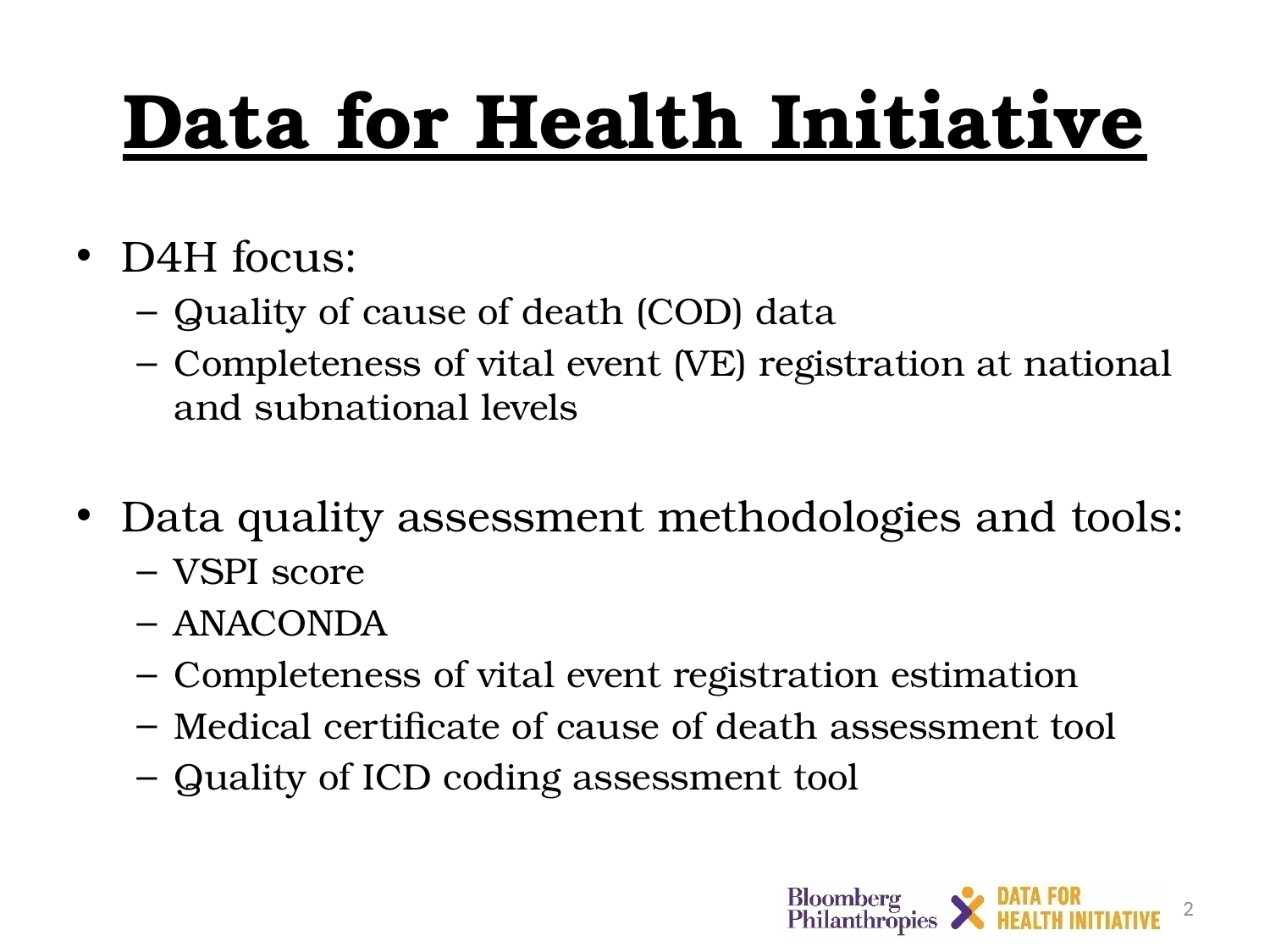

# Data for Health Initiative
D4H focus:
Quality of cause of death (COD) data
Completeness of vital event (VE) registration at national and subnational levels

Data quality assessment methodologies and tools:
VSPI score
ANACONDA
Completeness of vital event registration estimation
Medical certificate of cause of death assessment tool
Quality of ICD coding assessment tool

2